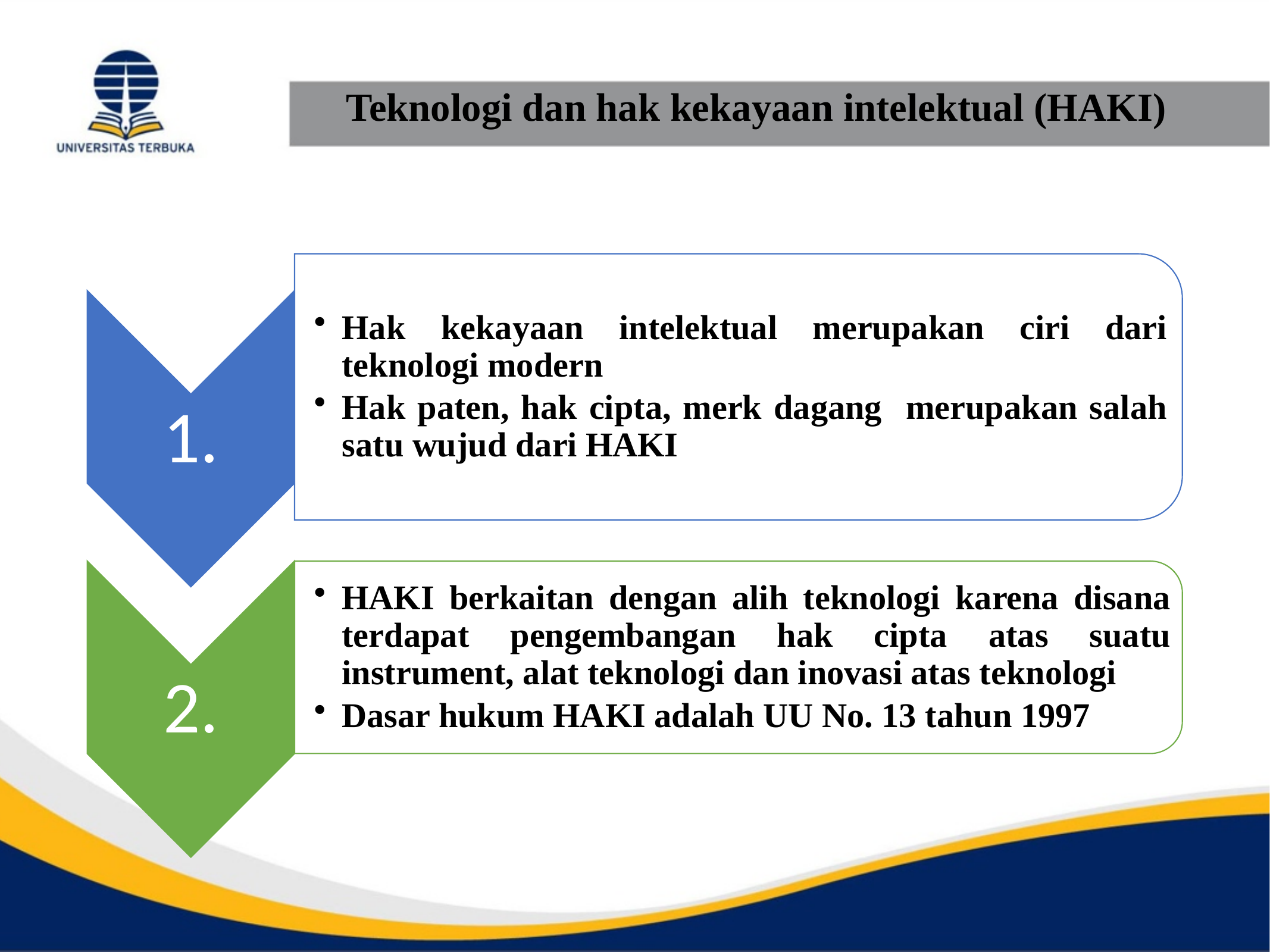

# Teknologi dan hak kekayaan intelektual (HAKI)
1.
Hak kekayaan intelektual merupakan ciri dari teknologi modern
Hak paten, hak cipta, merk dagang  merupakan salah satu wujud dari HAKI
2.
HAKI berkaitan dengan alih teknologi karena disana terdapat pengembangan hak cipta atas suatu instrument, alat teknologi dan inovasi atas teknologi
Dasar hukum HAKI adalah UU No. 13 tahun 1997